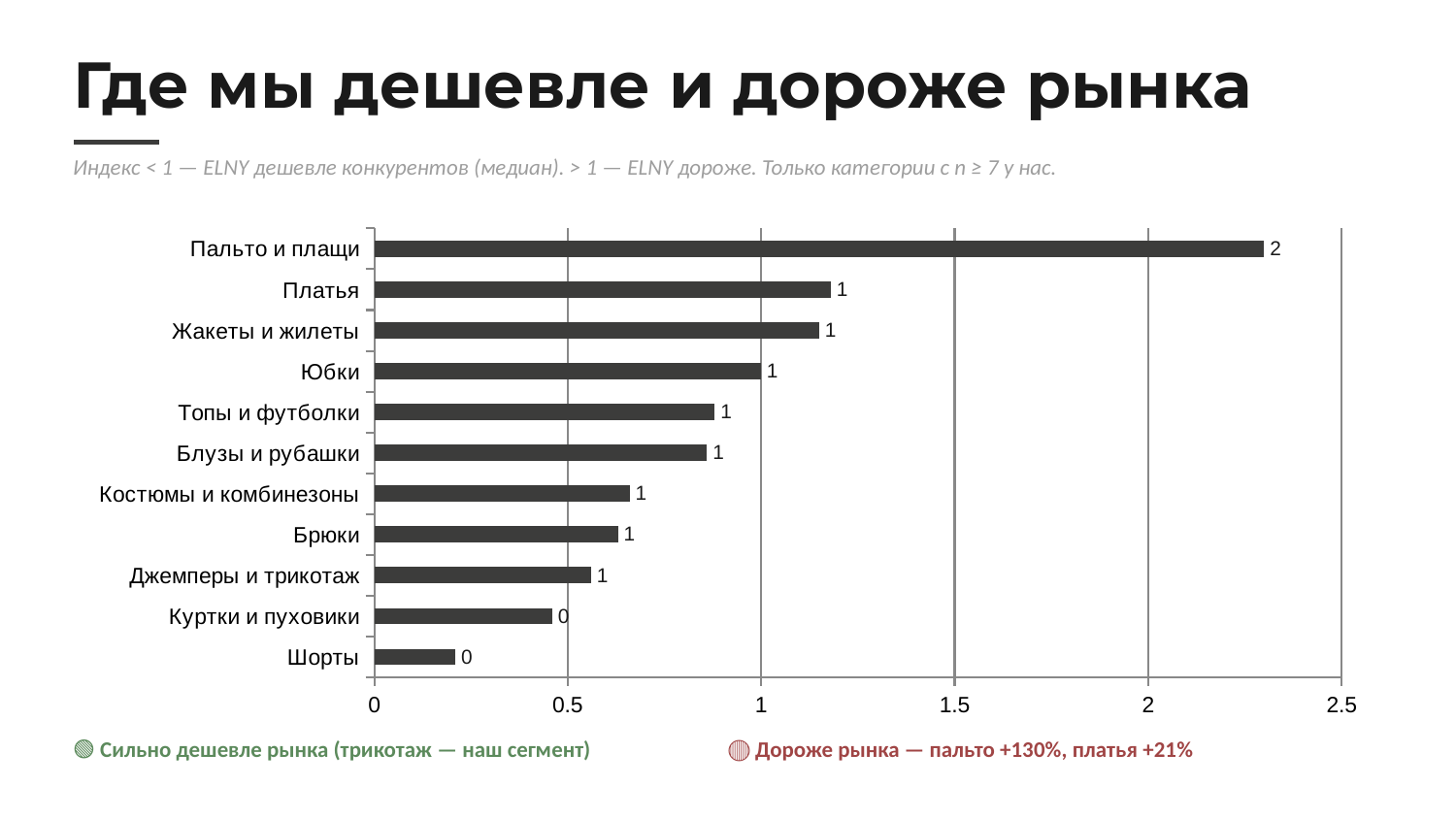

Где мы дешевле и дороже рынка

Индекс < 1 — ELNY дешевле конкурентов (медиан). > 1 — ELNY дороже. Только категории с n ≥ 7 у нас.

### Chart

| Category | ELNY price index |
|---|---|
| Шорты | 0.21 |
| Куртки и пуховики | 0.46 |
| Джемперы и трикотаж | 0.56 |
| Брюки | 0.63 |
| Костюмы и комбинезоны | 0.66 |
| Блузы и рубашки | 0.86 |
| Топы и футболки | 0.88 |
| Юбки | 1.0 |
| Жакеты и жилеты | 1.15 |
| Платья | 1.18 |
| Пальто и плащи | 2.3 |
🟢 Сильно дешевле рынка (трикотаж — наш сегмент)
🔴 Дороже рынка — пальто +130%, платья +21%